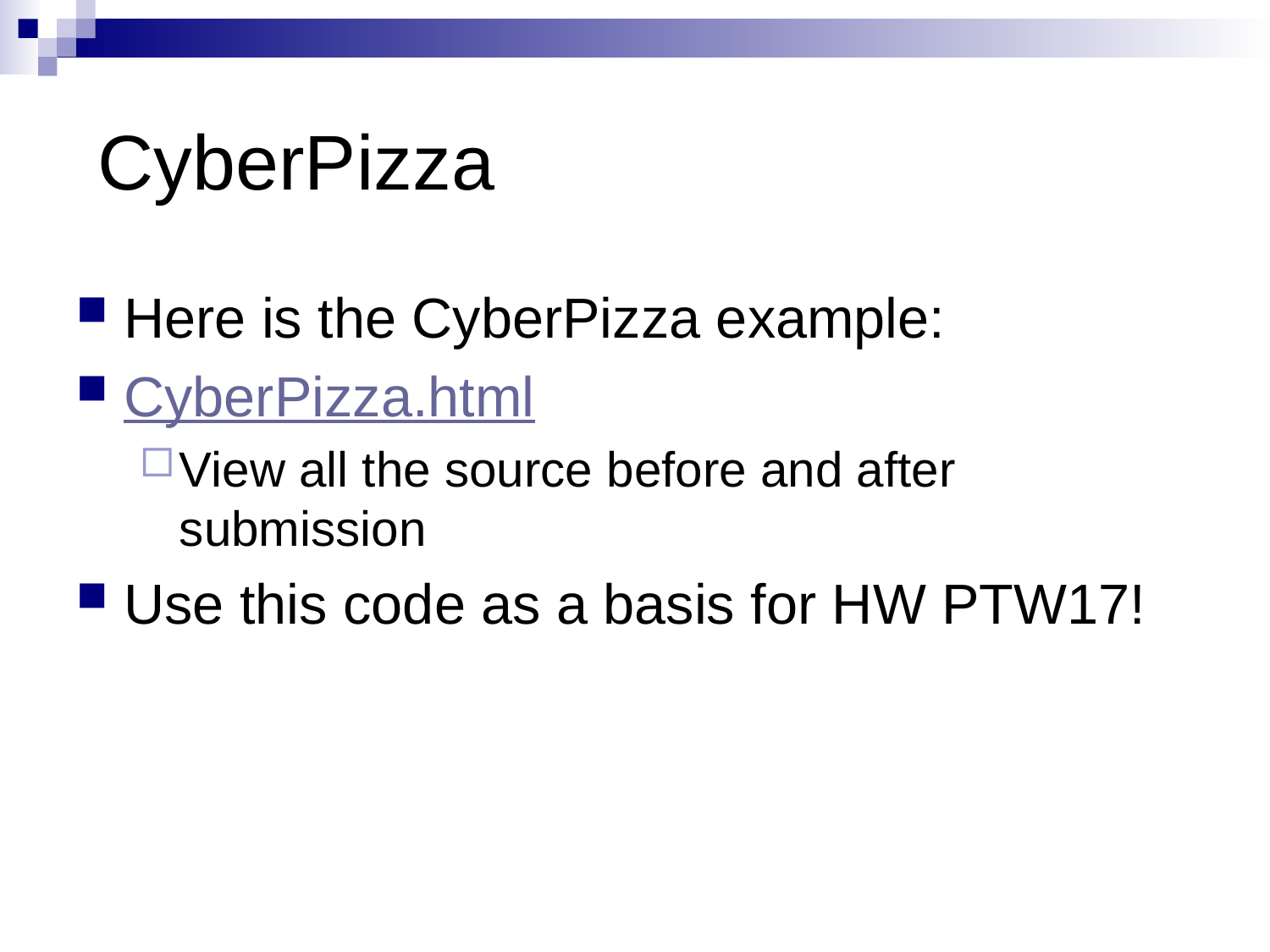

# CyberPizza
Here is the CyberPizza example:
CyberPizza.html
View all the source before and after submission
Use this code as a basis for HW PTW17!